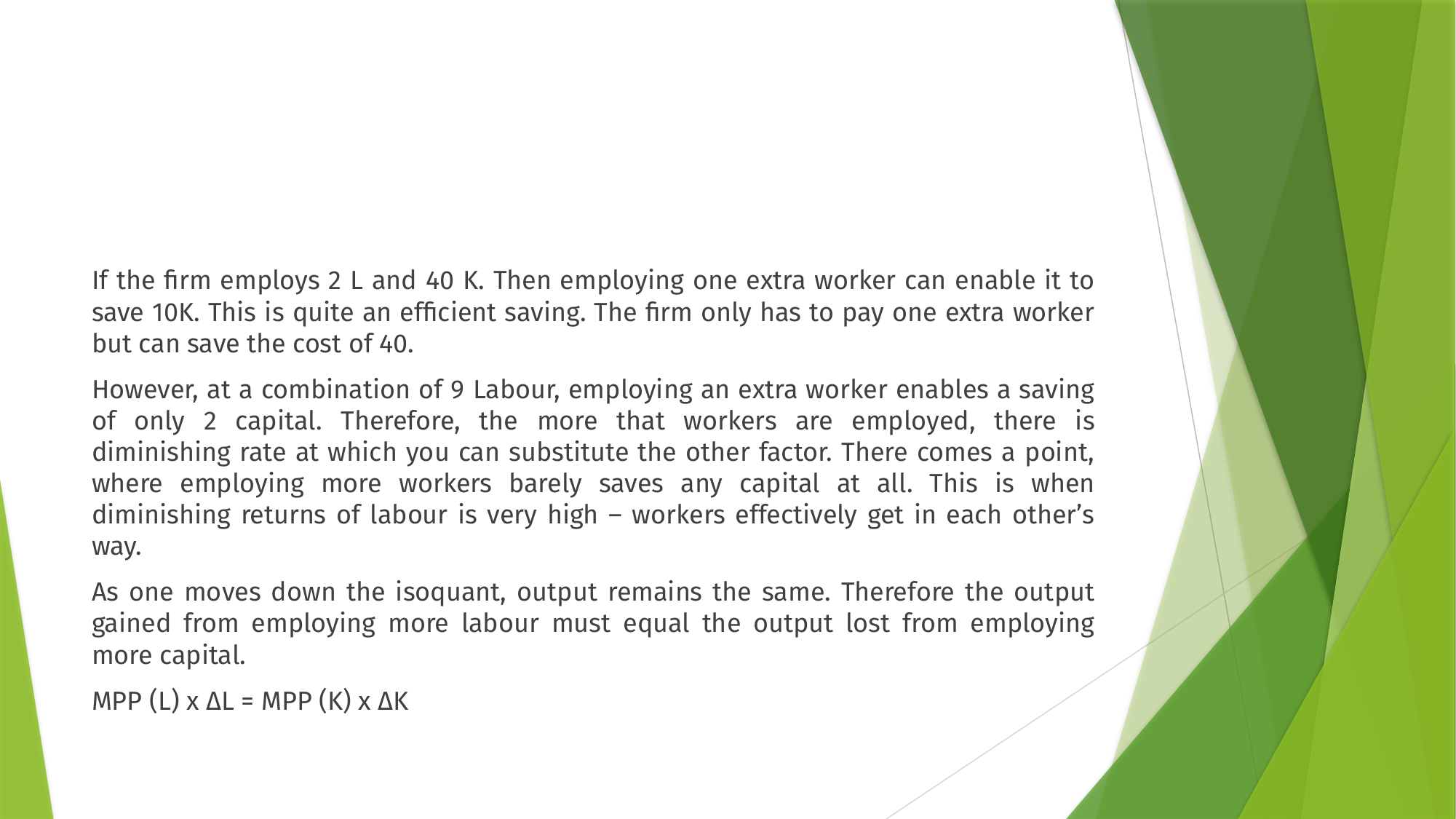

#
If the firm employs 2 L and 40 K. Then employing one extra worker can enable it to save 10K. This is quite an efficient saving. The firm only has to pay one extra worker but can save the cost of 40.
However, at a combination of 9 Labour, employing an extra worker enables a saving of only 2 capital. Therefore, the more that workers are employed, there is diminishing rate at which you can substitute the other factor. There comes a point, where employing more workers barely saves any capital at all. This is when diminishing returns of labour is very high – workers effectively get in each other’s way.
As one moves down the isoquant, output remains the same. Therefore the output gained from employing more labour must equal the output lost from employing more capital.
MPP (L) x ΔL = MPP (K) x ΔK